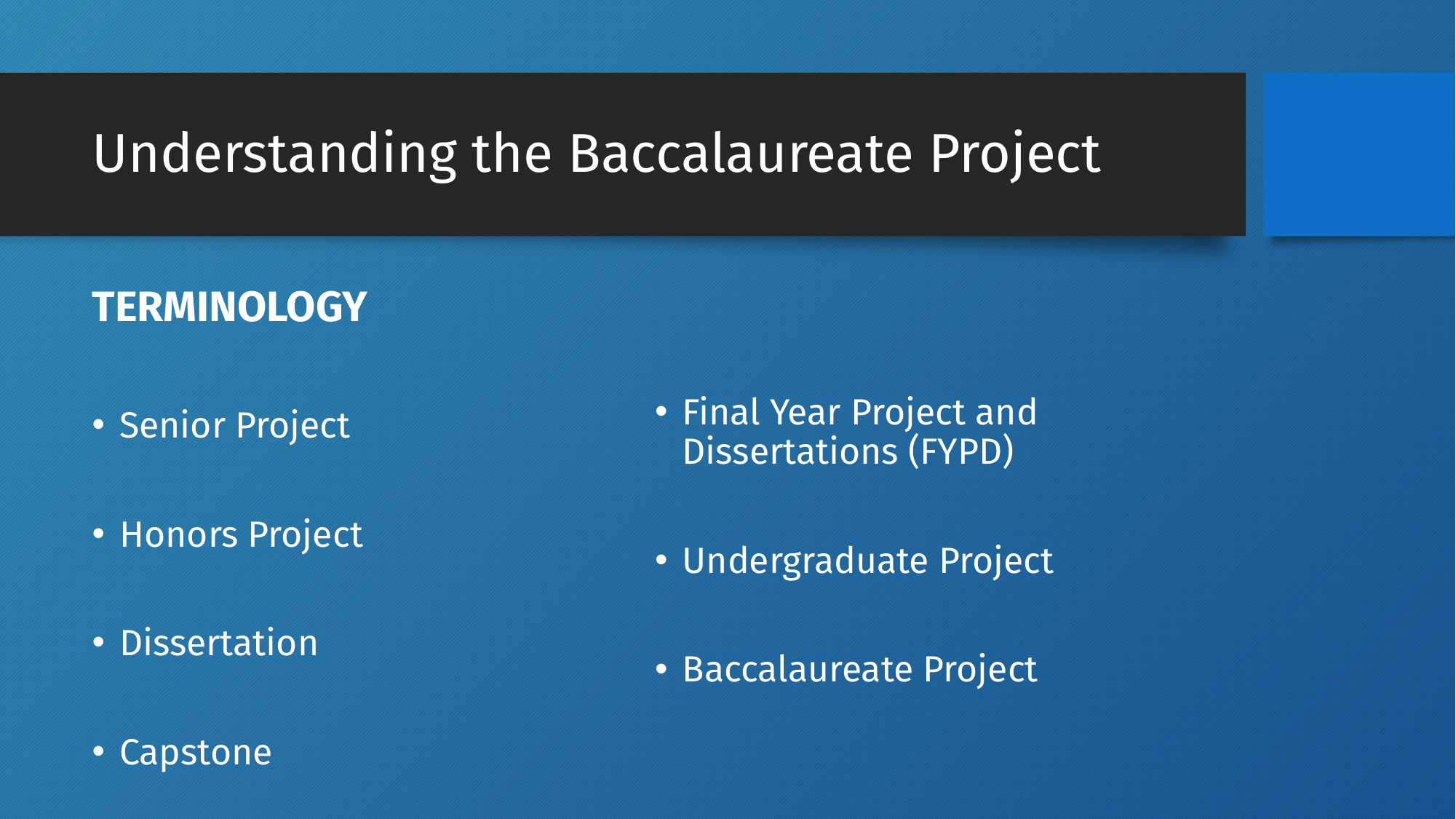

# Understanding the Baccalaureate Project
TERMINOLOGY

Senior Project

Honors Project

Dissertation

Capstone

Final Year Project and Dissertations (FYPD)

Undergraduate Project

Baccalaureate Project